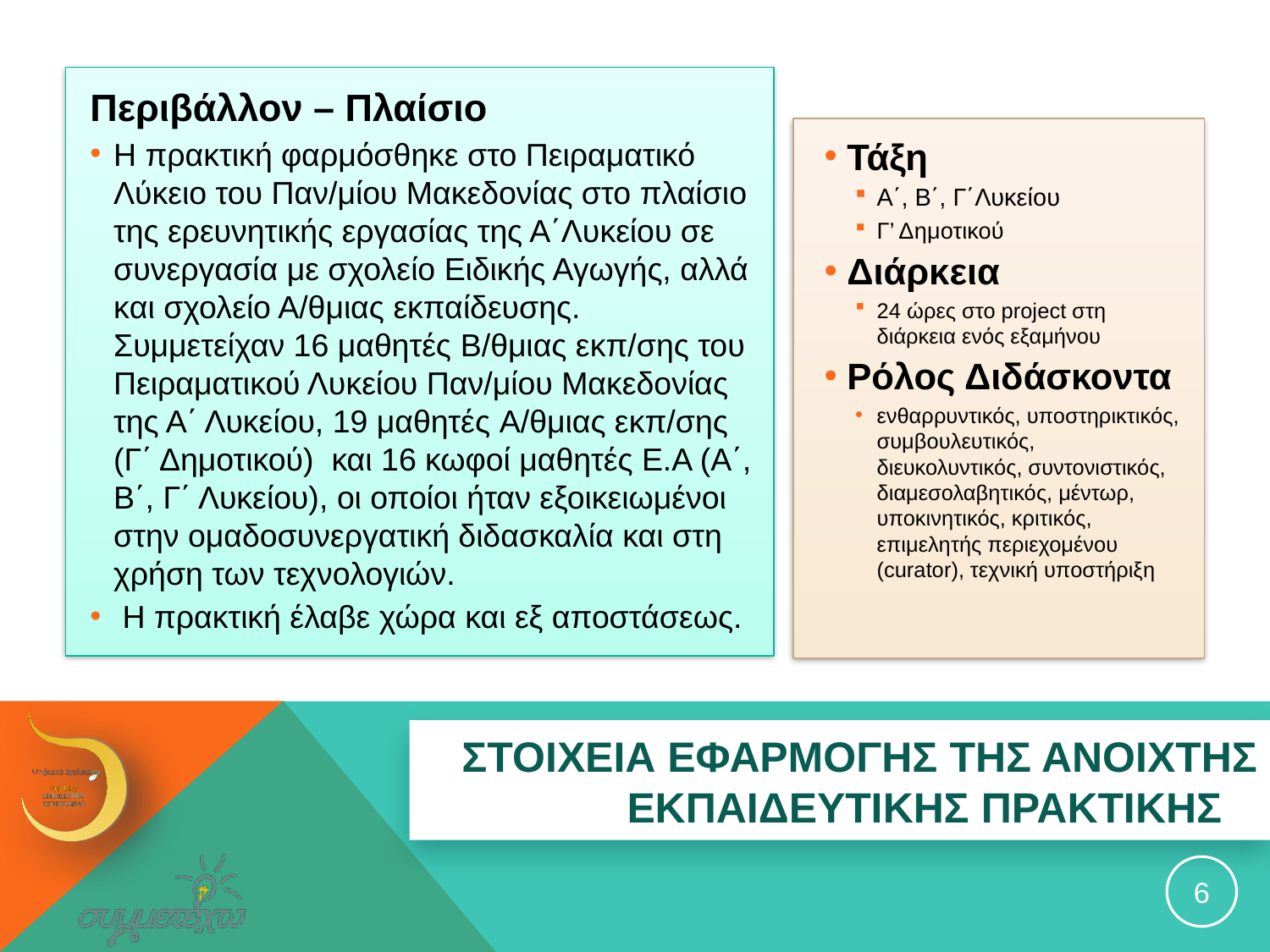

Περιβάλλον – Πλαίσιο
Η πρακτική φαρμόσθηκε στο Πειραματικό Λύκειο του Παν/μίου Μακεδονίας στο πλαίσιο της ερευνητικής εργασίας της Α΄Λυκείου σε συνεργασία με σχολείο Ειδικής Αγωγής, αλλά και σχολείο Α/θμιας εκπαίδευσης.  Συμμετείχαν 16 μαθητές Β/θμιας εκπ/σης του Πειραματικού Λυκείου Παν/μίου Μακεδονίας της Α΄ Λυκείου, 19 μαθητές Α/θμιας εκπ/σης (Γ΄ Δημοτικού)  και 16 κωφοί μαθητές Ε.Α (Α΄, Β΄, Γ΄ Λυκείου), οι οποίοι ήταν εξοικειωμένοι στην ομαδοσυνεργατική διδασκαλία και στη χρήση των τεχνολογιών.
 Η πρακτική έλαβε χώρα και εξ αποστάσεως.

Τάξη
Α΄, Β΄, Γ΄Λυκείου
Γ’ Δημοτικού
Διάρκεια
24 ώρες στο project στη διάρκεια ενός εξαμήνου
Ρόλος Διδάσκοντα
ενθαρρυντικός, υποστηρικτικός, συμβουλευτικός, διευκολυντικός, συντονιστικός, διαμεσολαβητικός, μέντωρ, υποκινητικός, κριτικός, επιμελητής περιεχομένου (curator), τεχνική υποστήριξη
# ΣΤΟΙΧΕΙΑ ΕΦΑΡΜΟΓΗΣ ΤΗΣ ανοιχτησ εκπαιδευτικησ ΠΡΑΚΤΙΚΗΣ
6